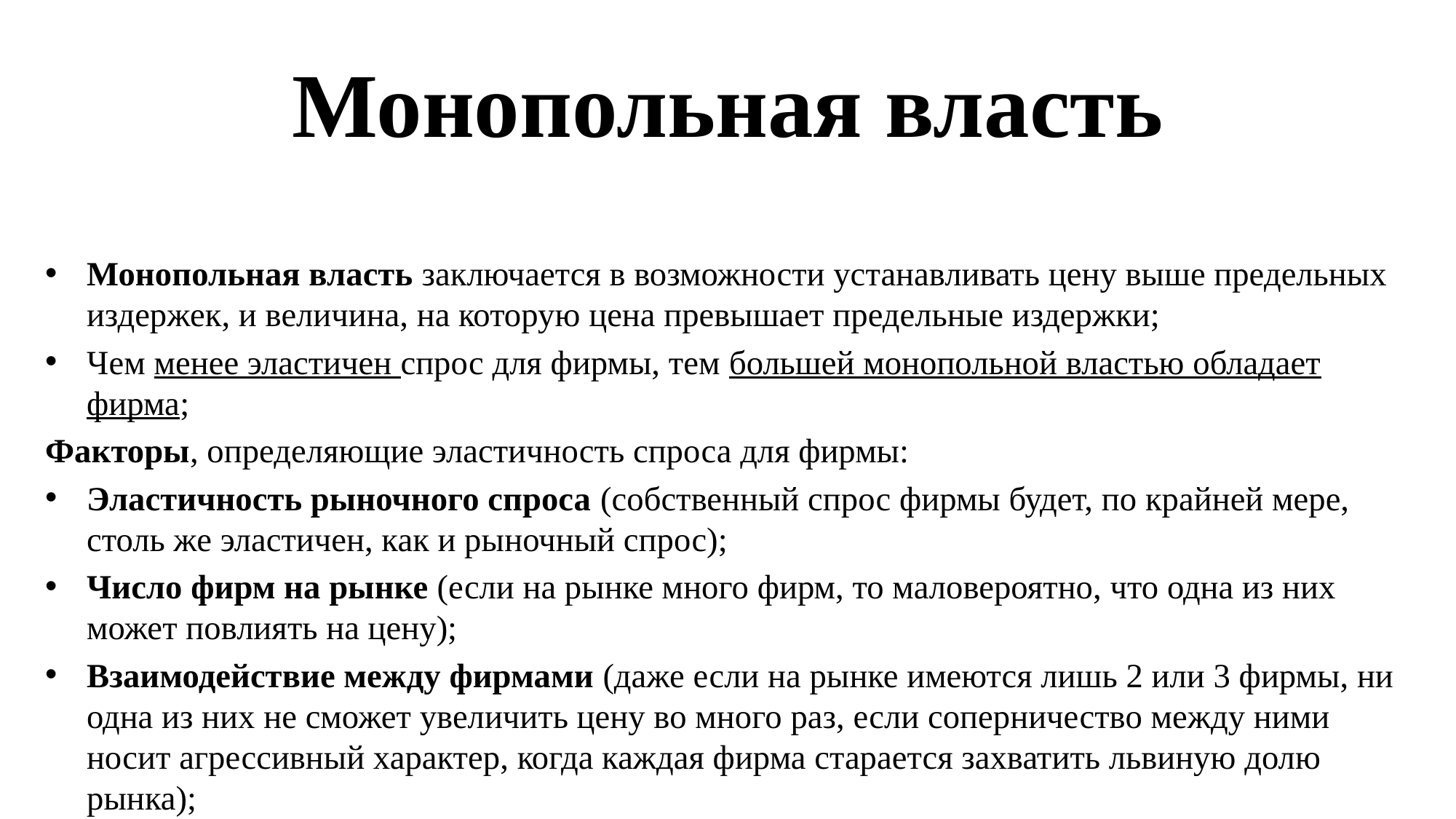

# Монопольная власть
Монопольная власть заключается в возможности устанавливать цену выше предельных издержек, и величина, на которую цена превышает предельные издержки;
Чем менее эластичен спрос для фирмы, тем большей монопольной властью обладает фирма;
Факторы, определяющие эластичность спроса для фирмы:
Эластичность рыночного спроса (собственный спрос фирмы будет, по крайней мере, столь же эластичен, как и рыночный спрос);
Число фирм на рынке (если на рынке много фирм, то маловероятно, что одна из них может повлиять на цену);
Взаимодействие между фирмами (даже если на рынке имеются лишь 2 или 3 фирмы, ни одна из них не сможет увеличить цену во много раз, если соперничество между ними носит агрессивный характер, когда каждая фирма старается захватить львиную долю рынка);